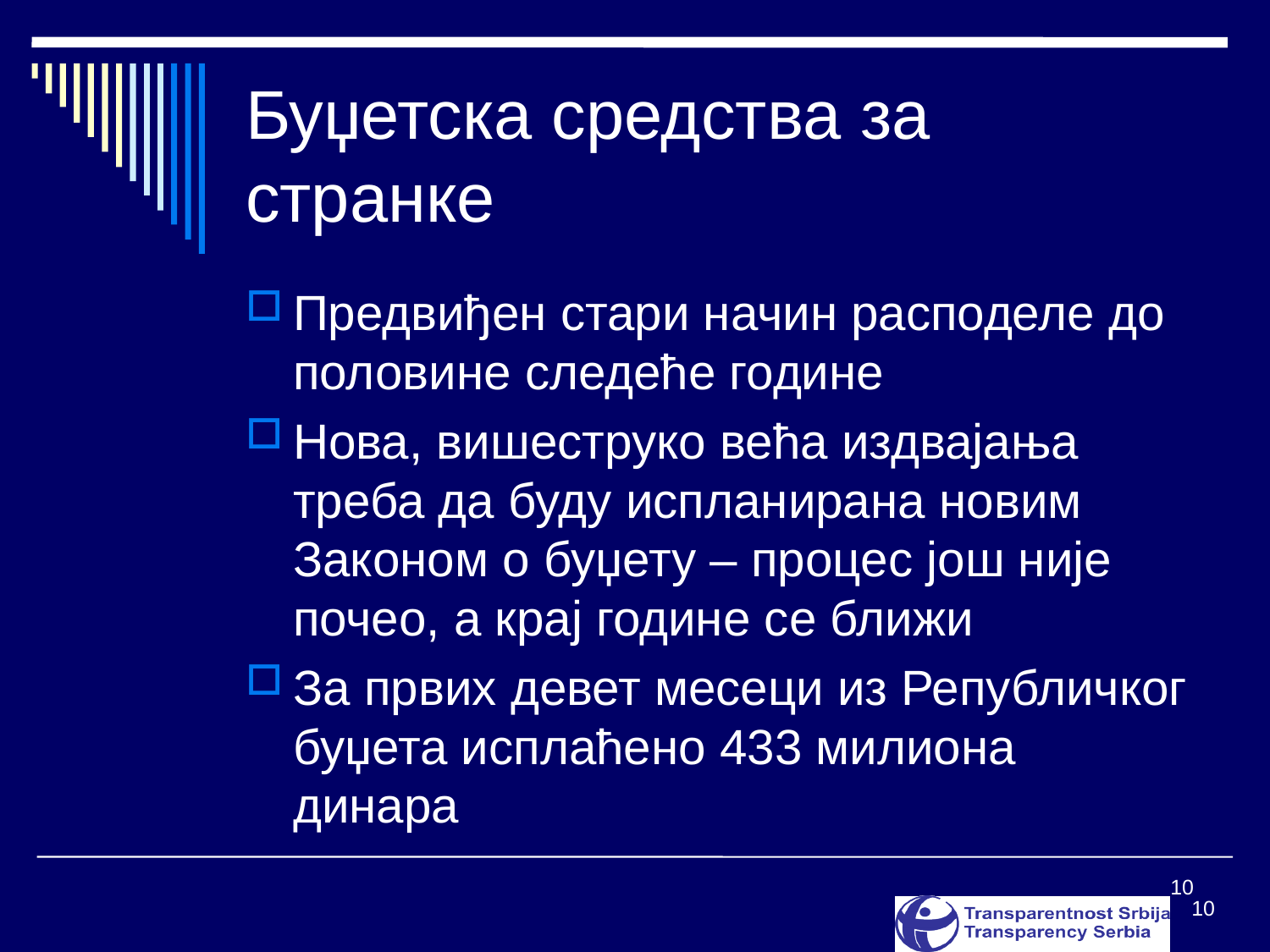

# Буџетска средства за странке
Предвиђен стари начин расподеле до половине следеће године
Нова, вишеструко већа издвајања треба да буду испланирана новим Законом о буџету – процес још није почео, а крај године се ближи
За првих девет месеци из Републичког буџета исплаћено 433 милиона динара